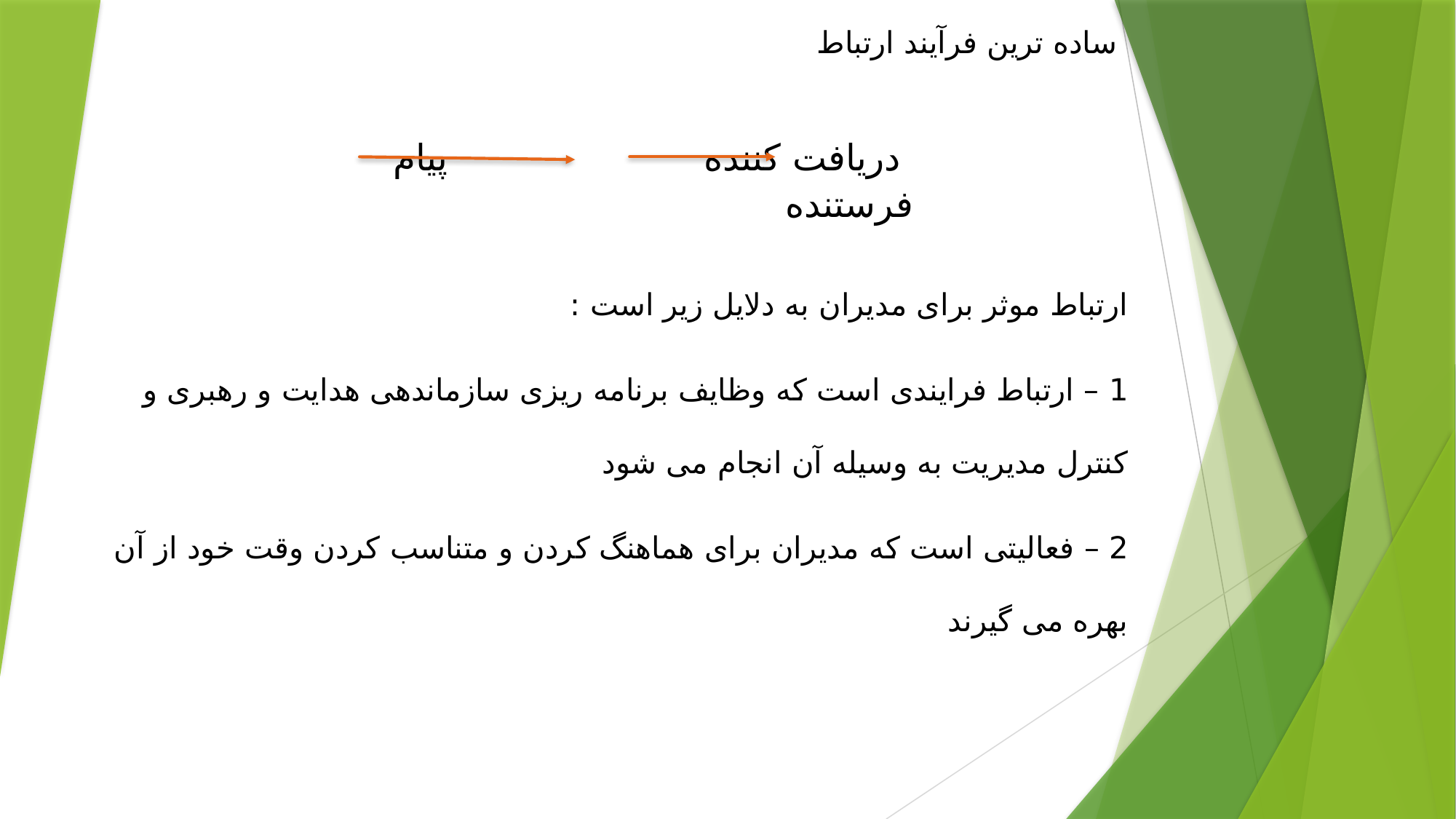

ساده ترین فرآیند ارتباط
             دریافت کننده                      پیام                                 فرستنده
ارتباط موثر برای مدیران به دلایل زیر است :
1 – ارتباط فرایندی است که وظایف برنامه ریزی سازماندهی هدایت و رهبری و کنترل مدیریت به وسیله آن انجام می شود
2 – فعالیتی است که مدیران برای هماهنگ کردن و متناسب کردن وقت خود از آن بهره می گیرند